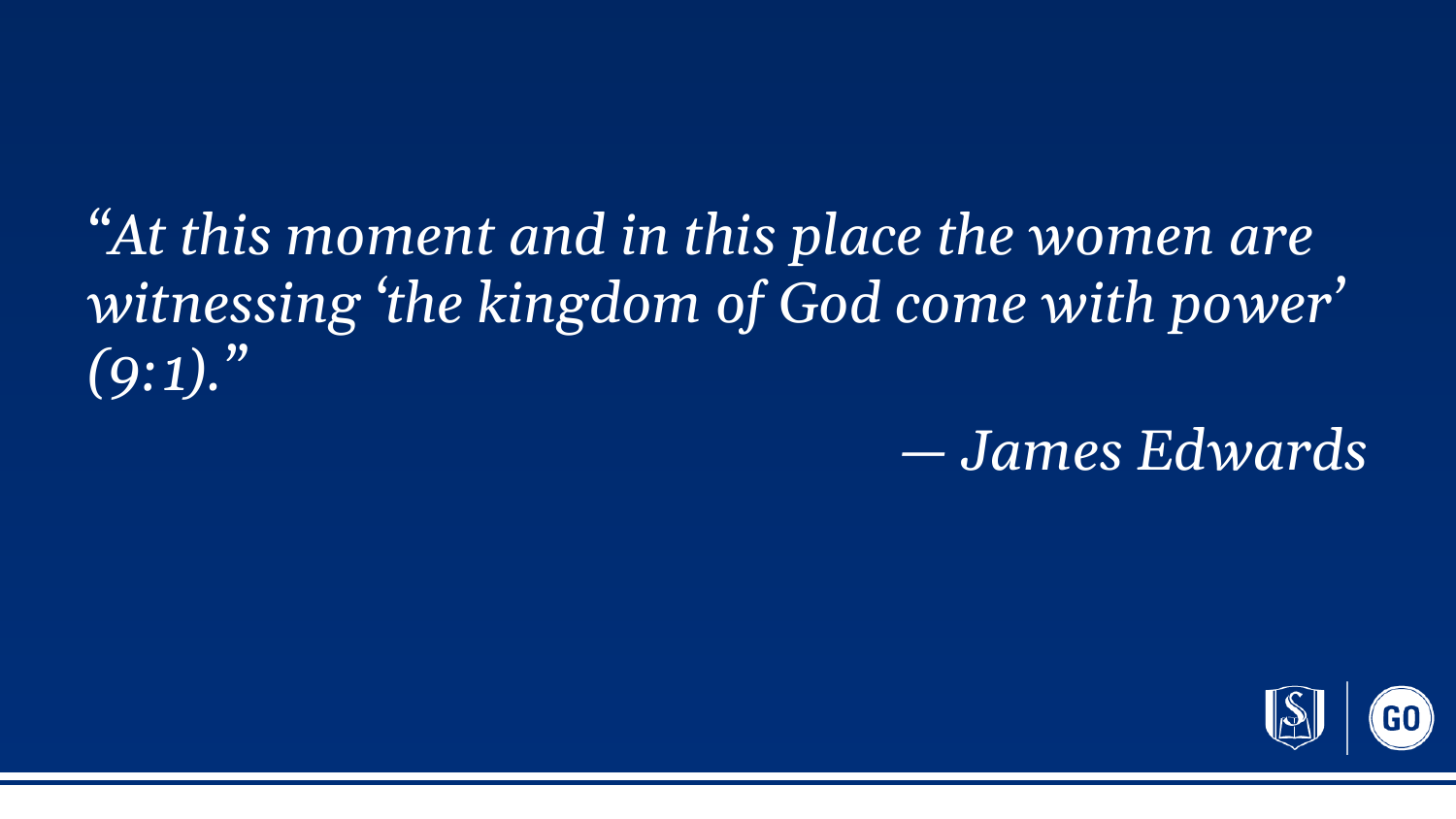

#
“At this moment and in this place the women are witnessing ‘the kingdom of God come with power’ (9:1).”
— James Edwards